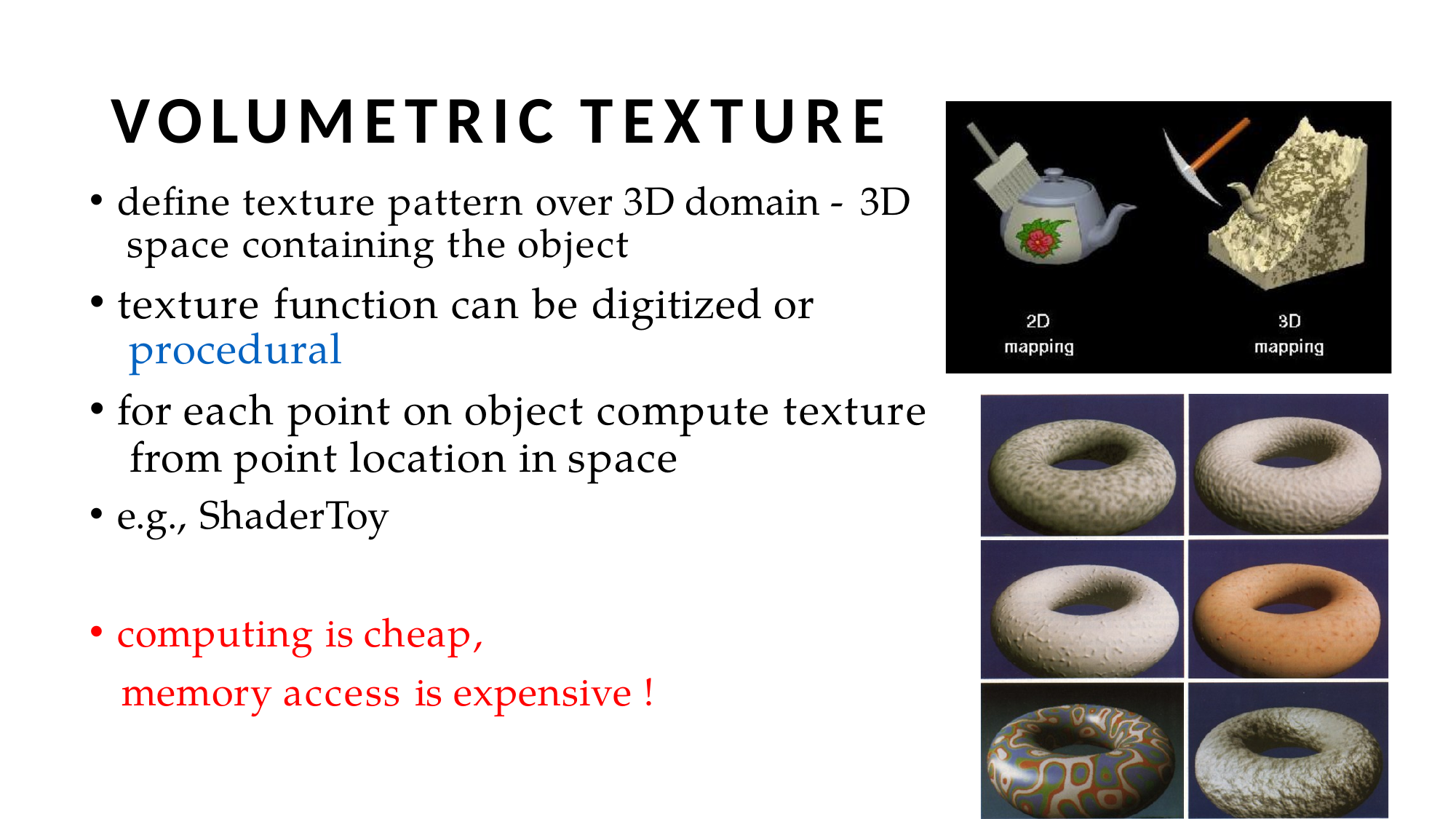

# VOLUMETRIC TEXTURE

define texture pattern over 3D domain - 3D  space containing the object
texture function can be digitized or  procedural
for each point on object compute texture  from point location in space
e.g., ShaderToy

computing is cheap,
memory access is expensive !